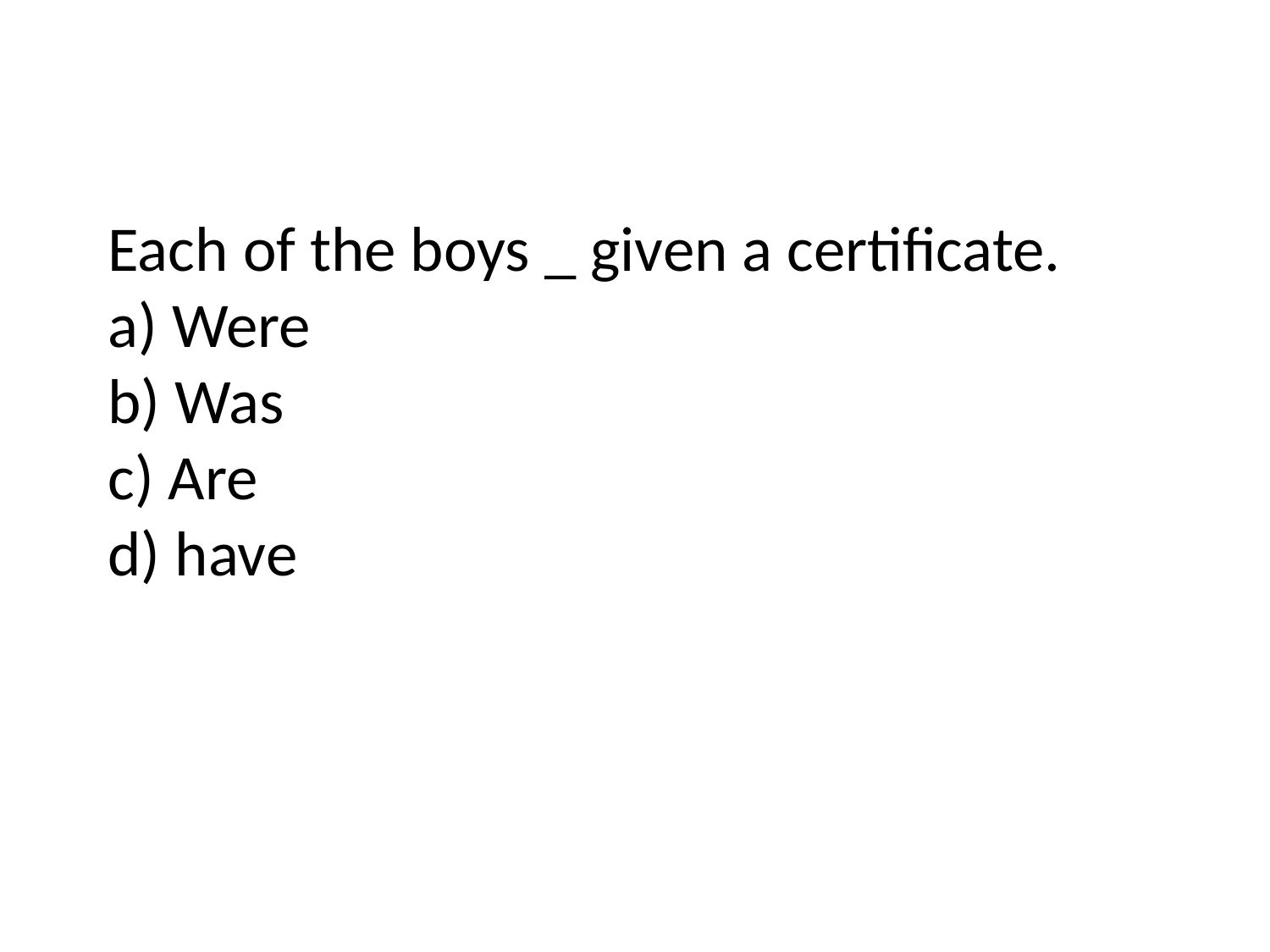

# Each of the boys _ given a certificate. a) Were b) Was c) Are d) have